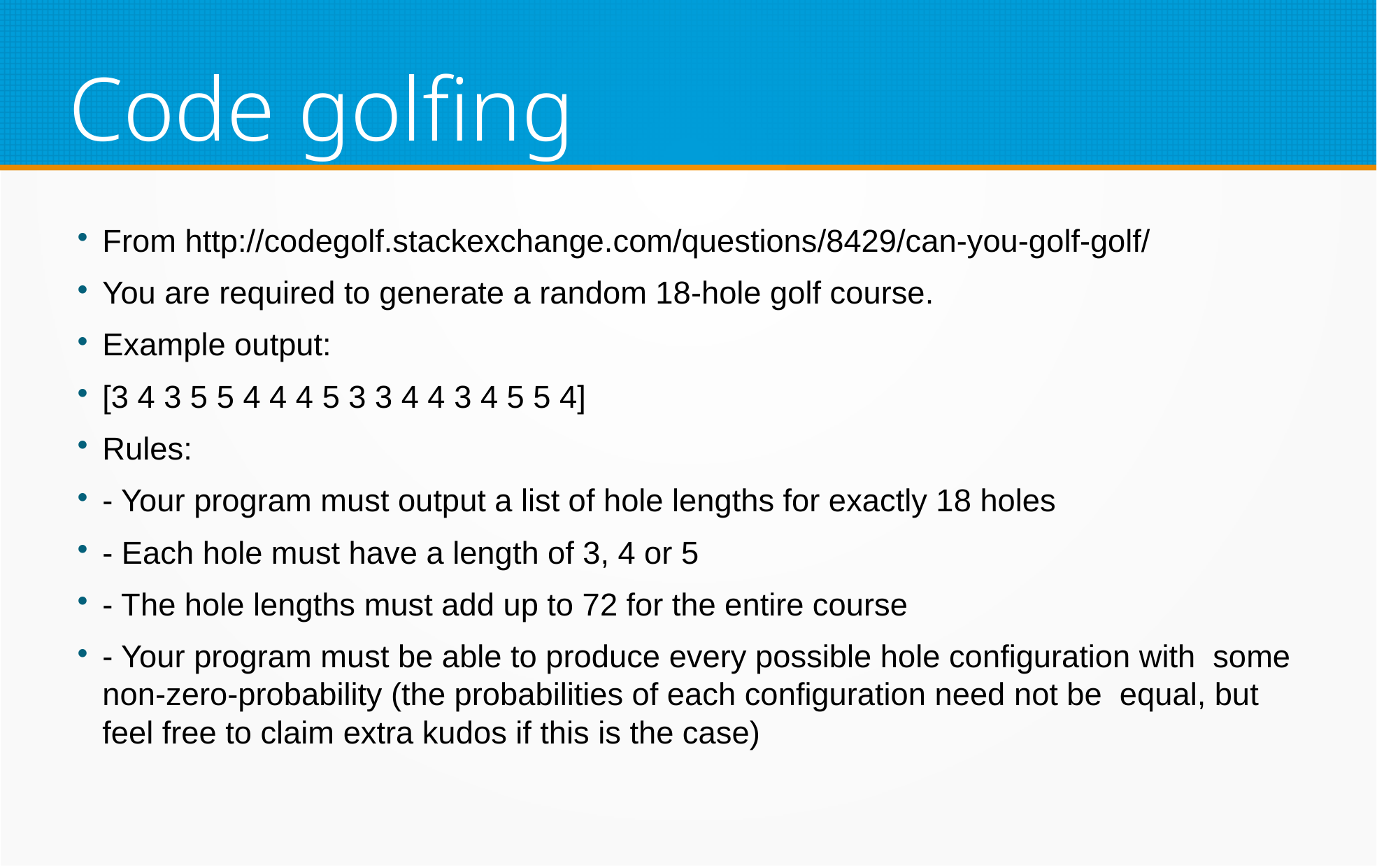

Code golfing
From http://codegolf.stackexchange.com/questions/8429/can-you-golf-golf/
You are required to generate a random 18-hole golf course.
Example output:
[3 4 3 5 5 4 4 4 5 3 3 4 4 3 4 5 5 4]
Rules:
- Your program must output a list of hole lengths for exactly 18 holes
- Each hole must have a length of 3, 4 or 5
- The hole lengths must add up to 72 for the entire course
- Your program must be able to produce every possible hole configuration with  some non-zero-probability (the probabilities of each configuration need not be  equal, but feel free to claim extra kudos if this is the case)